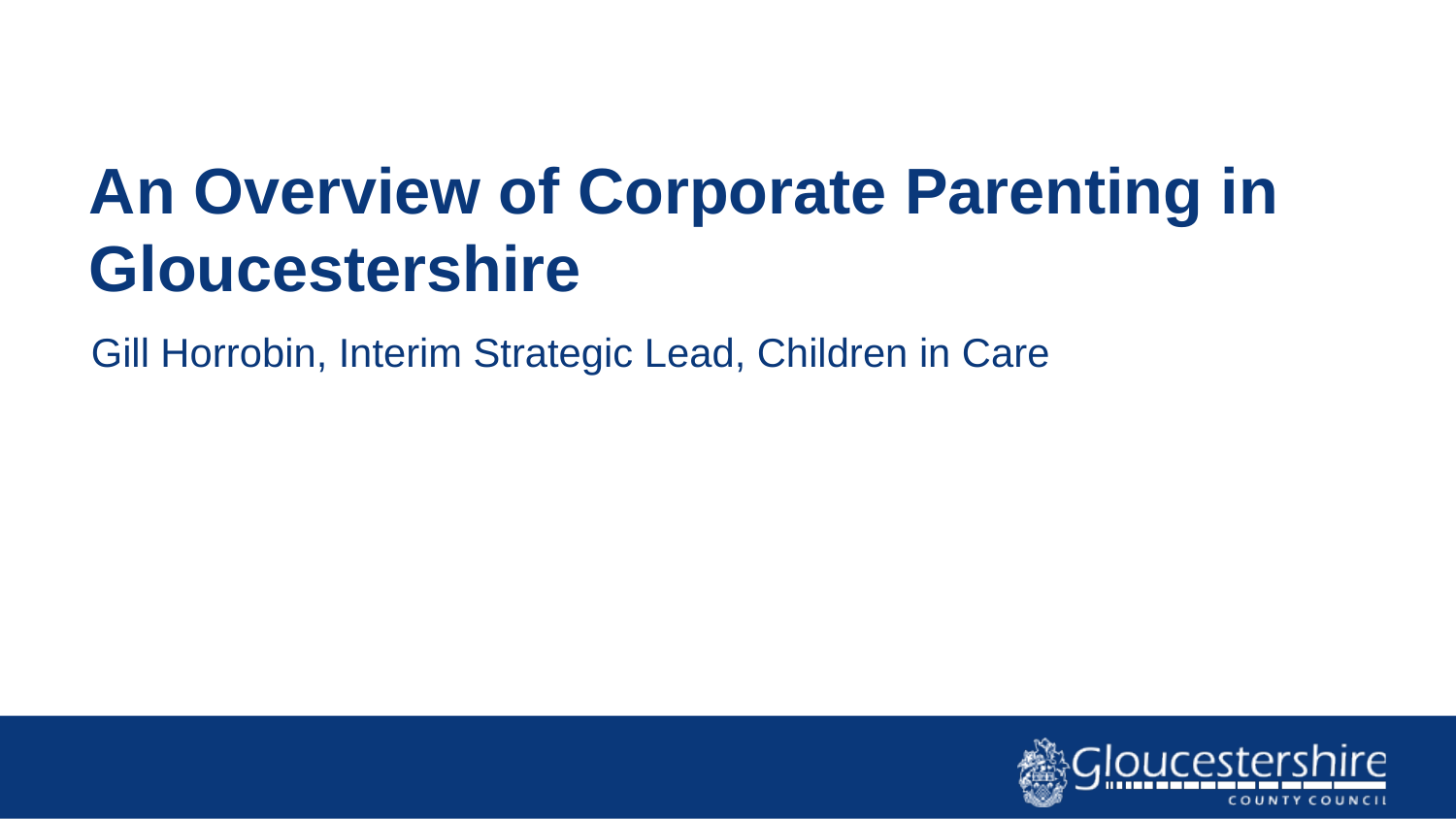

# An Overview of Corporate Parenting in Gloucestershire
Gill Horrobin, Interim Strategic Lead, Children in Care